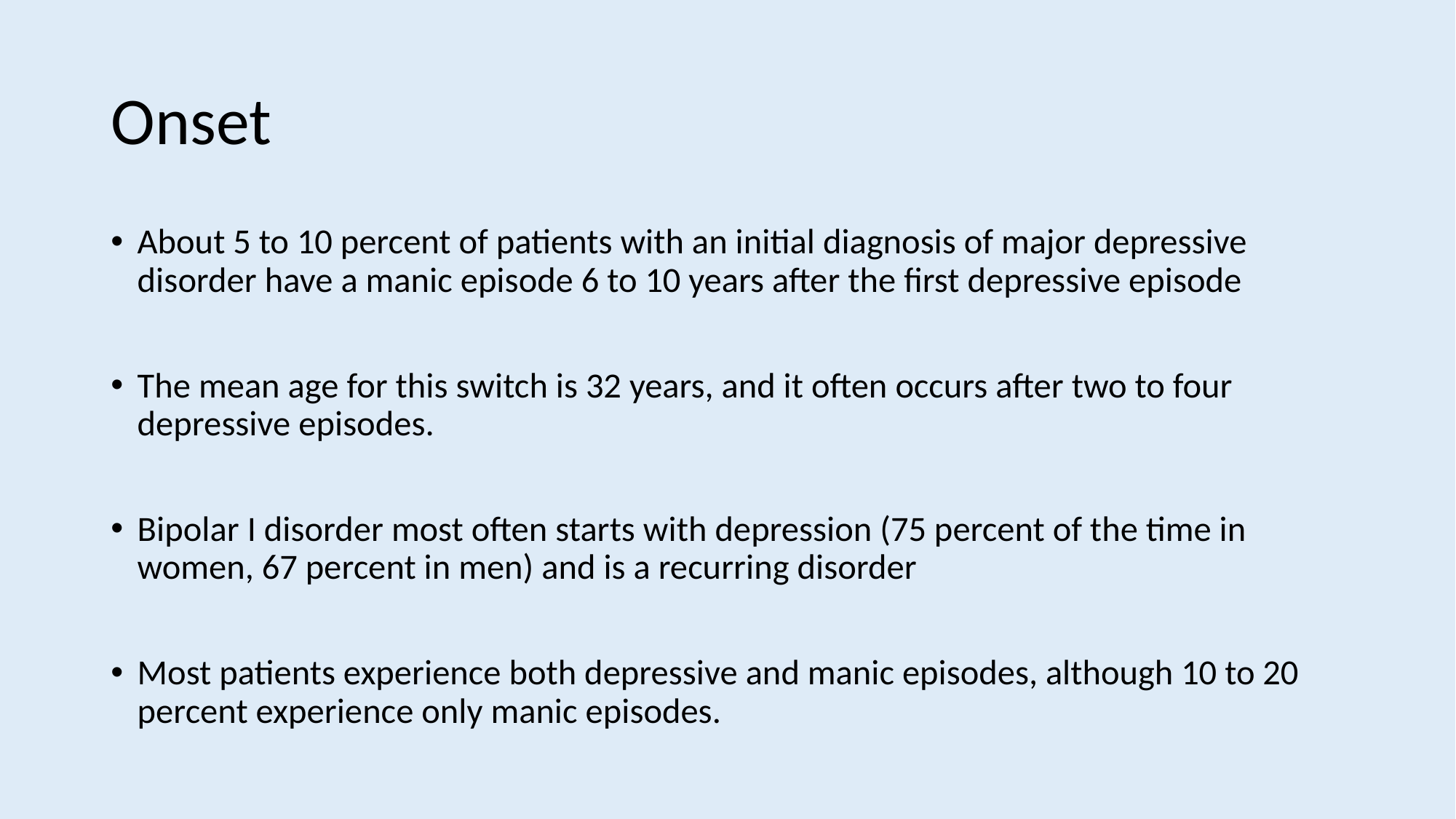

# Onset
About 5 to 10 percent of patients with an initial diagnosis of major depressive disorder have a manic episode 6 to 10 years after the first depressive episode

The mean age for this switch is 32 years, and it often occurs after two to four depressive episodes.

Bipolar I disorder most often starts with depression (75 percent of the time in women, 67 percent in men) and is a recurring disorder

Most patients experience both depressive and manic episodes, although 10 to 20 percent experience only manic episodes.